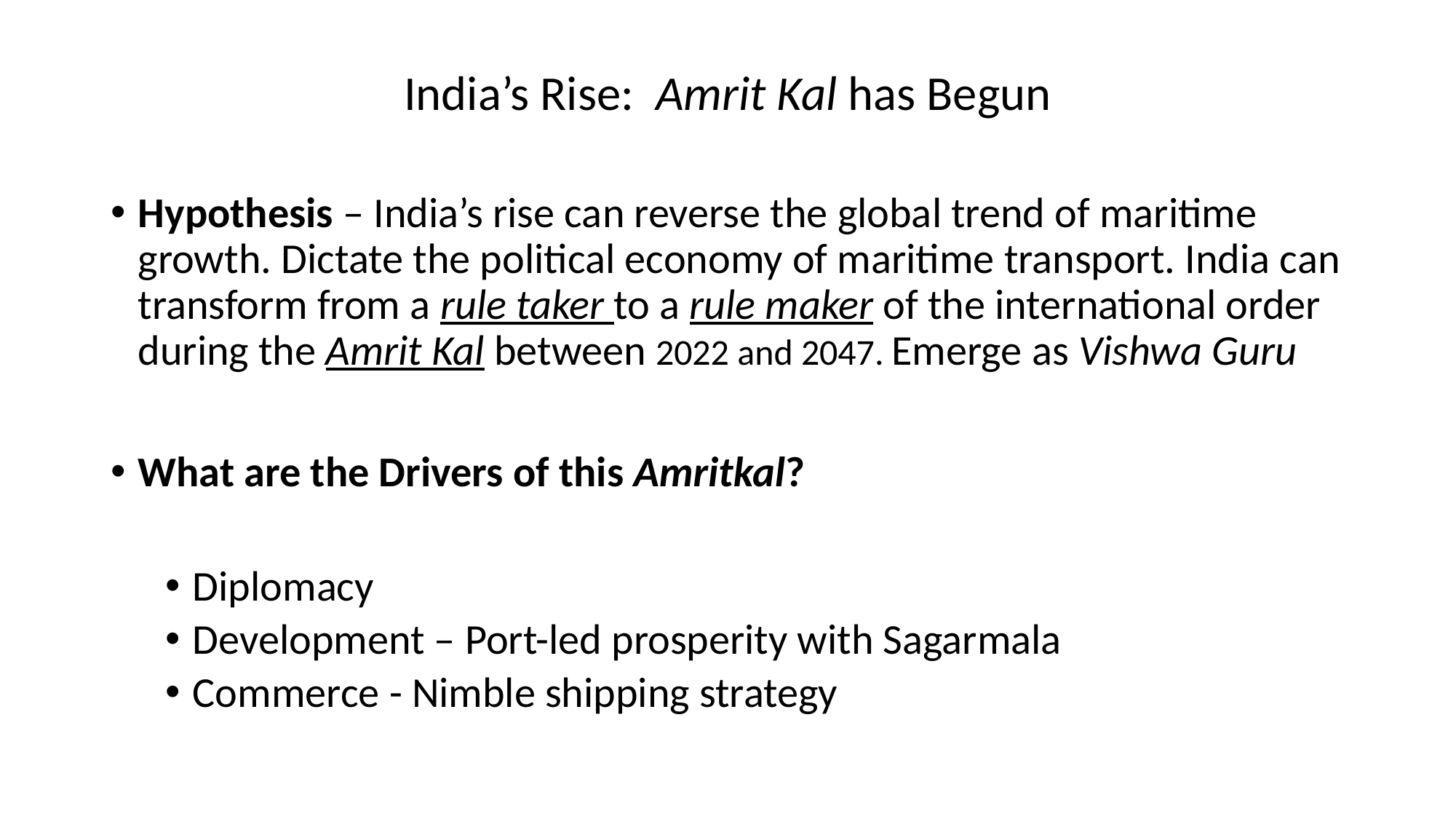

# India’s Rise:  Amrit Kal has Begun
Hypothesis – India’s rise can reverse the global trend of maritime growth. Dictate the political economy of maritime transport. India can transform from a rule taker to a rule maker of the international order during the Amrit Kal between 2022 and 2047. Emerge as Vishwa Guru

What are the Drivers of this Amritkal?

Diplomacy
Development – Port-led prosperity with Sagarmala
Commerce - Nimble shipping strategy